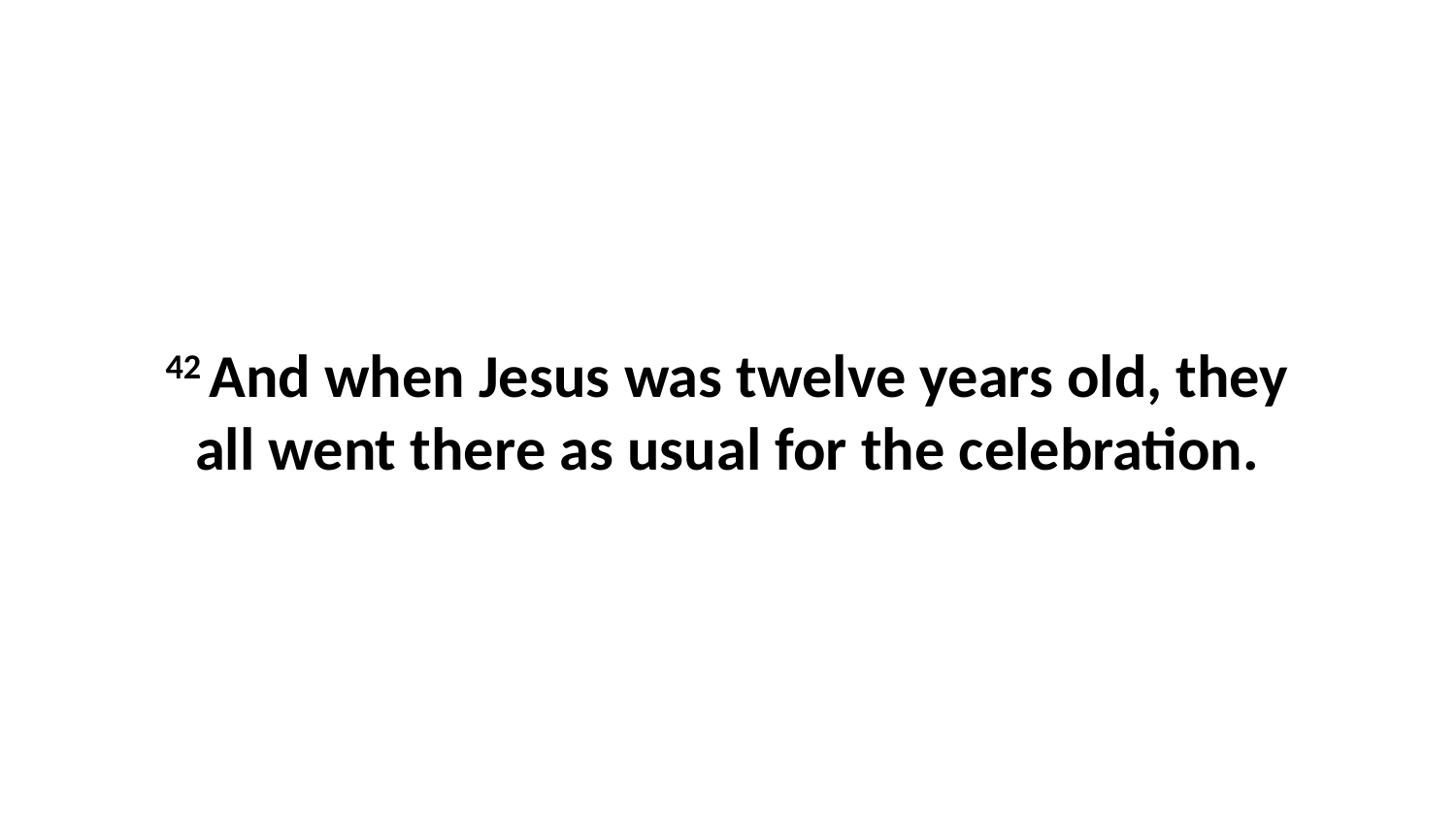

42 And when Jesus was twelve years old, they all went there as usual for the celebration.